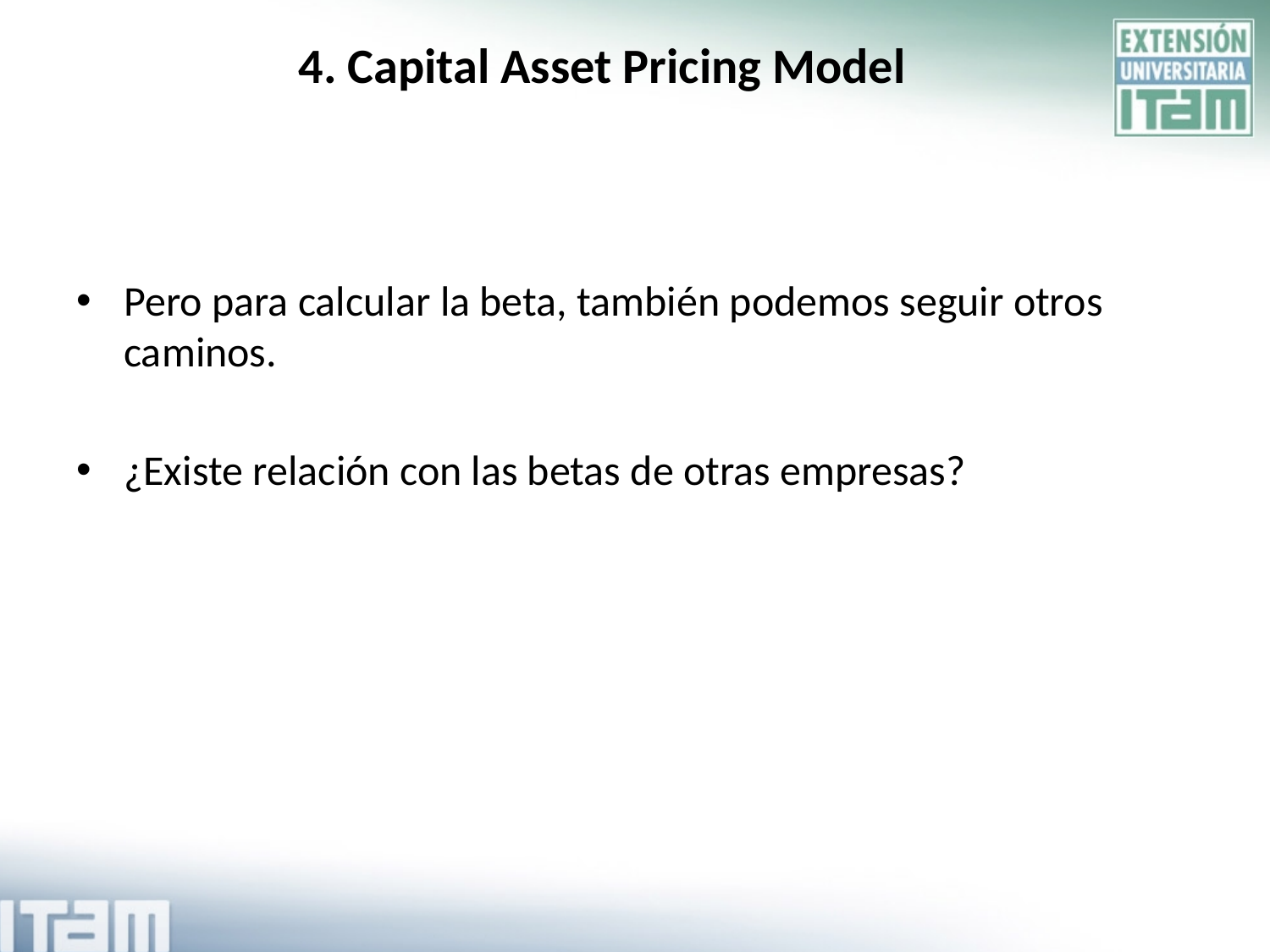

4. Capital Asset Pricing Model
Pero para calcular la beta, también podemos seguir otros caminos.

¿Existe relación con las betas de otras empresas?